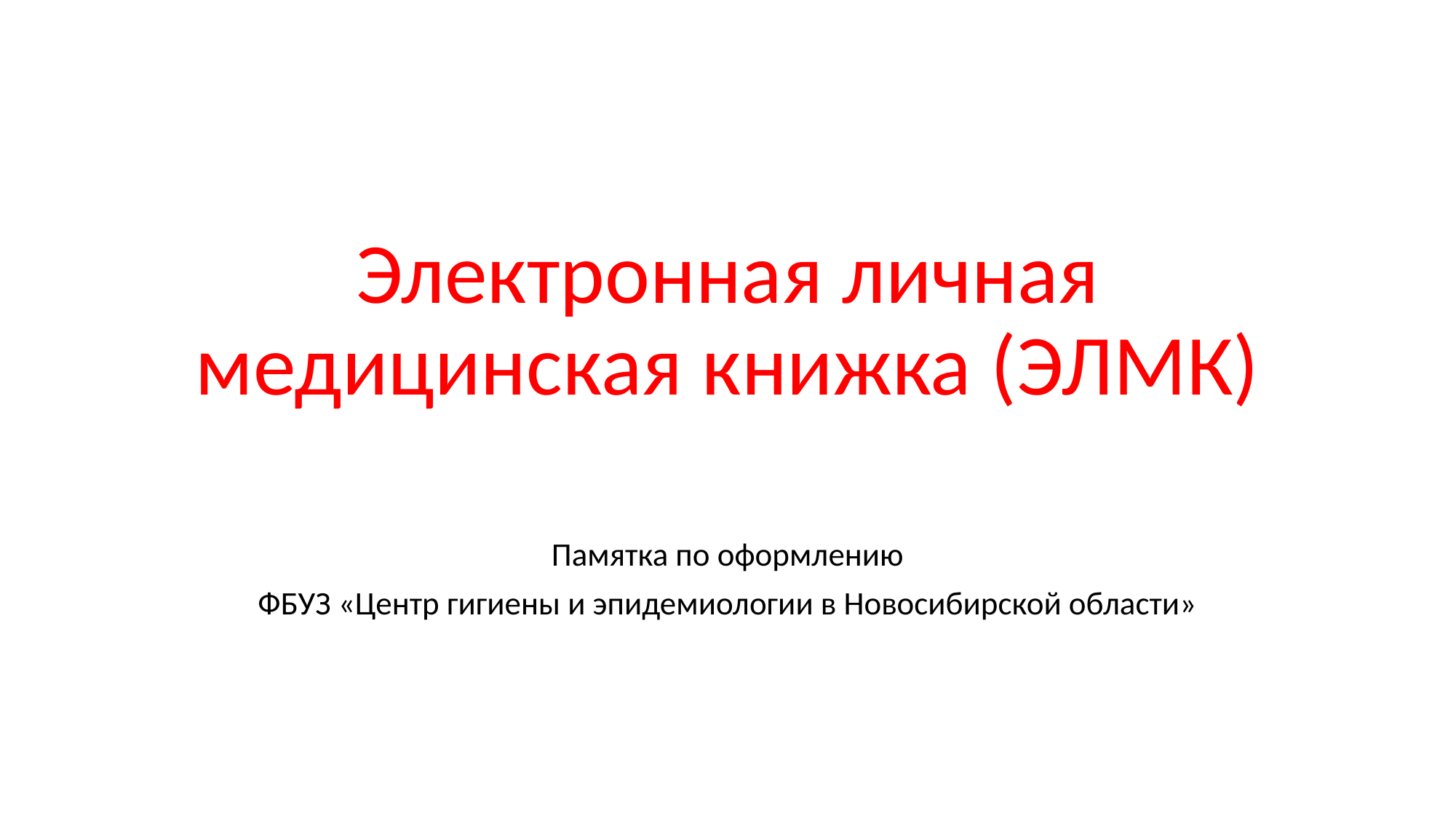

# Электронная личная медицинская книжка (ЭЛМК)

Памятка по оформлению
ФБУЗ «Центр гигиены и эпидемиологии в Новосибирской области»